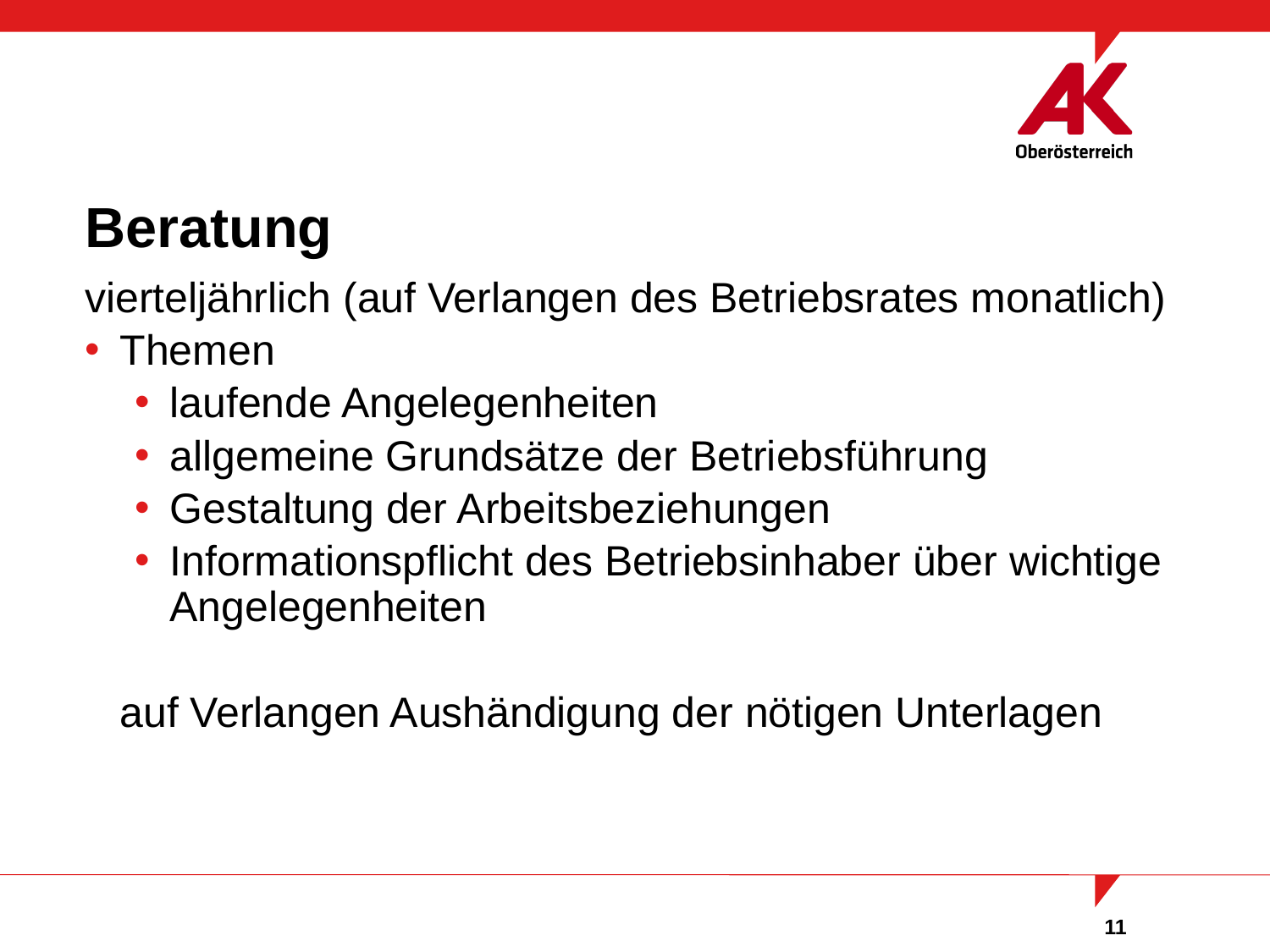

Beratung
vierteljährlich (auf Verlangen des Betriebsrates monatlich)
Themen
laufende Angelegenheiten
allgemeine Grundsätze der Betriebsführung
Gestaltung der Arbeitsbeziehungen
Informationspflicht des Betriebsinhaber über wichtige Angelegenheiten

	auf Verlangen Aushändigung der nötigen Unterlagen